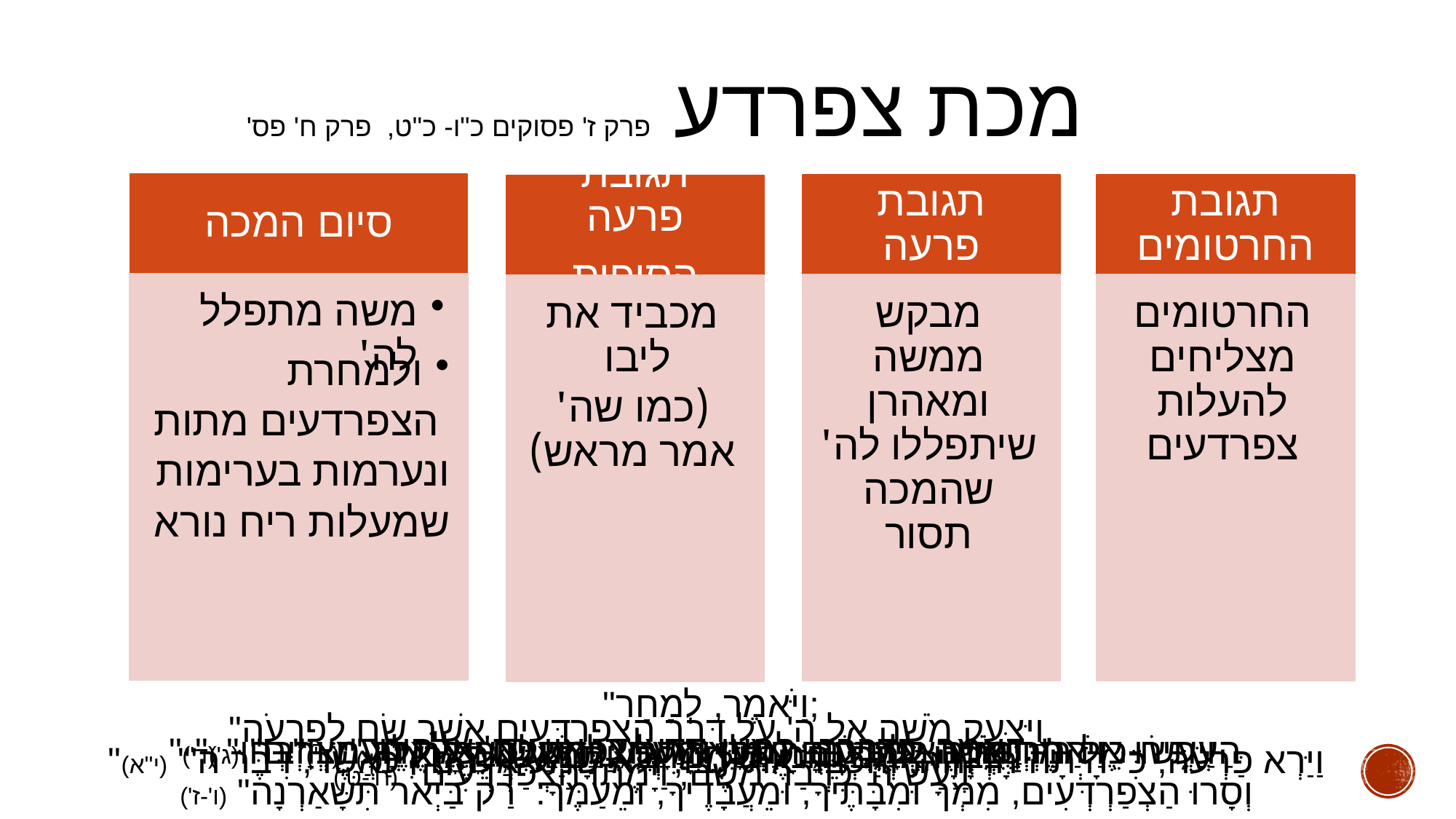

מכת צפרדע פרק ז' פסוקים כ"ו- כ"ט,  פרק ח' פס' א'- י"א

סיום המכה

משה מתפלל לה'

תגובת פרעה

מבקש ממשה ומאהרן שיתפללו לה' שהמכה תסור

תגובת החרטומים

החרטומים מצליחים להעלות צפרדעים

תגובת פרעה
הסופית

מכביד את ליבו
(כמו שה' אמר מראש)
ולמחרת
 הצפרדעים מתות
ונערמות בערימות
שמעלות ריח נורא
"וַיֹּאמֶר, לְמָחָר;
וַיֹּאמֶר, כִּדְבָרְךָ--לְמַעַן תֵּדַע, כִּי אֵין כַּה' אֱלֹקינוּ.
וְסָרוּ הַצְפַרְדְּעִים, מִמְּךָ וּמִבָּתֶּיךָ, וּמֵעֲבָדֶיךָ, וּמֵעַמֶּךָ:  רַק בַּיְאֹר תִּשָּׁאַרְנָה" (ו'-ז')
"וַיִּצְעַק מֹשֶׁה אֶל ה' עַל דְּבַר הַצְפַרְדְּעִים אֲשֶׁר שָׂם לְפַרְעֹה.
 וַיַּעַשׂ ה' כִּדְבַר מֹשֶׁה; וַיָּמֻתוּ הַצְפַרְדְּעִים" (ח'-ט')
"הַעְתִּירוּ אֶל ה' וְיָסֵר הַצְפַרְדְּעִים מִמֶּנִּי וּמֵעַמִּי; וַאֲשַׁלְּחָה אֶת הָעָם וְיִזְבְּחוּ" (ד')
"וַיַּעֲשׂוּ-כֵן הַחַרְטֻמִּים בְּלָטֵיהֶם; וַיַּעֲלוּ אֶת הַצְפַרְדְּעִים עַל אֶרֶץ מִצְרָיִם" (ג')
"וַיֹּאמֶר מֹשֶׁה לְפַרְעֹה, הִתְפָּאֵר עָלַי, לְמָתַי אַעְתִּיר לְךָ " (ד')
"וַיִּצְבְּרוּ אֹתָם, חֳמָרִם חֳמָרִם; וַתִּבְאַשׁ, הָאָרֶץ" (י')
"וַיַּרְא פַּרְעֹה, כִּי הָיְתָה הָרְוָחָה, וְהַכְבֵּד אֶת-לִבּוֹ, וְלֹא שָׁמַע אֲלֵהֶם:  כַּאֲשֶׁר, דִּבֶּר ה'" (י"א)